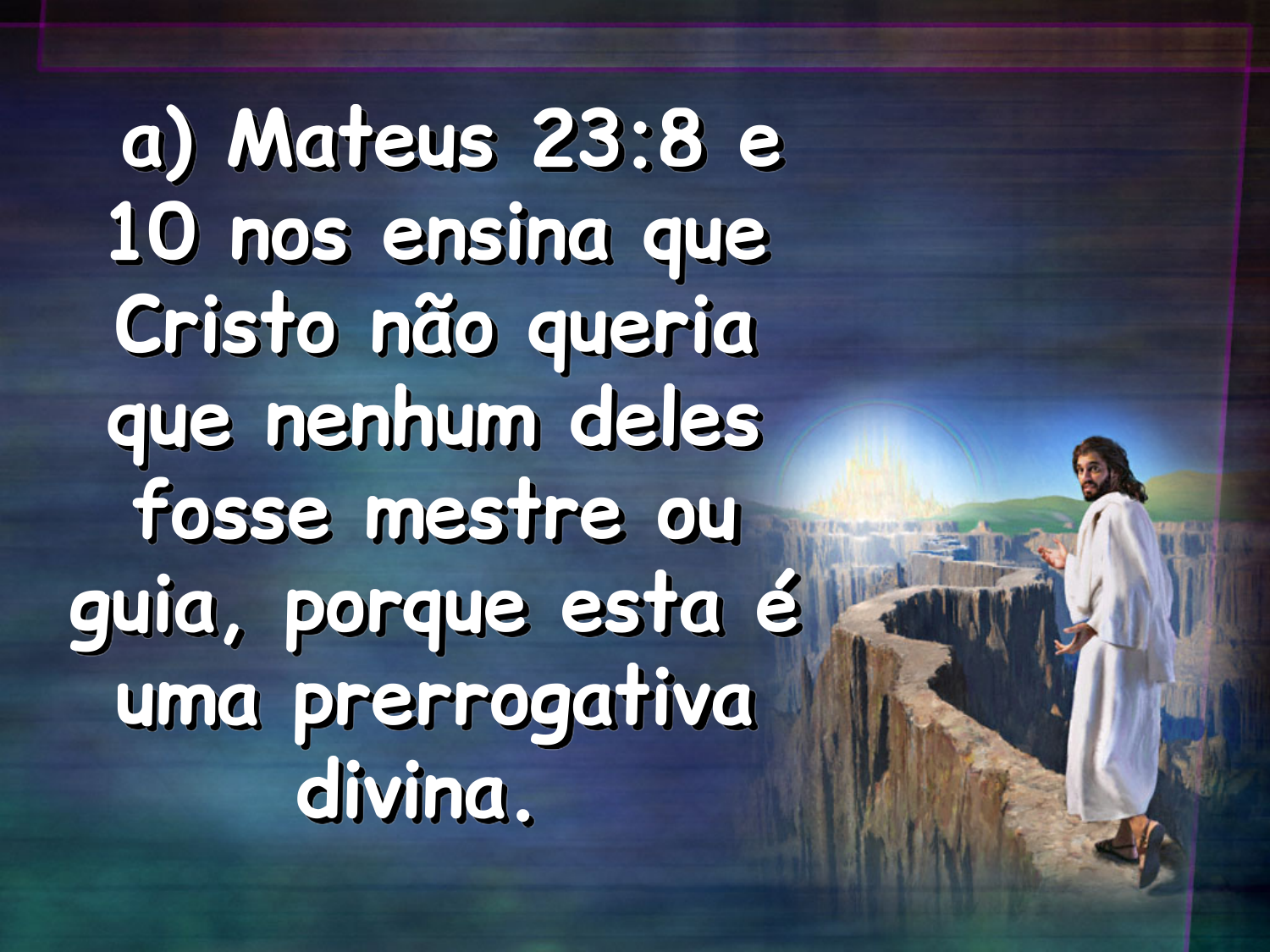

# a) Mateus 23:8 e 10 nos ensina que Cristo não queria que nenhum deles fosse mestre ou guia, porque esta é uma prerrogativa divina.